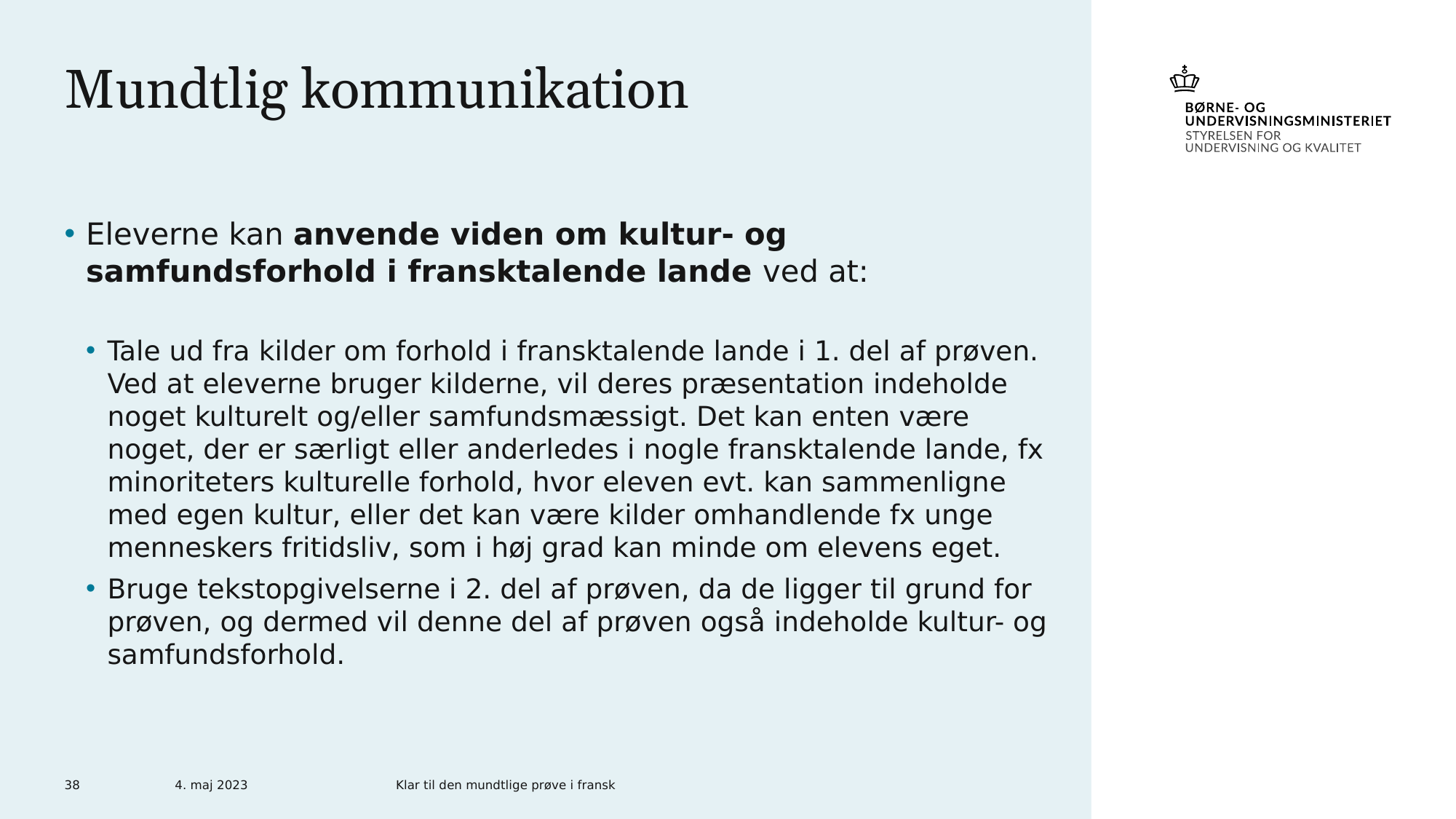

# Mundtlig kommunikation
Eleverne kan anvende viden om kultur- og samfundsforhold i fransktalende lande ved at:
Tale ud fra kilder om forhold i fransktalende lande i 1. del af prøven. Ved at eleverne bruger kilderne, vil deres præsentation indeholde noget kulturelt og/eller samfundsmæssigt. Det kan enten være noget, der er særligt eller anderledes i nogle fransktalende lande, fx minoriteters kulturelle forhold, hvor eleven evt. kan sammenligne med egen kultur, eller det kan være kilder omhandlende fx unge menneskers fritidsliv, som i høj grad kan minde om elevens eget.
Bruge tekstopgivelserne i 2. del af prøven, da de ligger til grund for prøven, og dermed vil denne del af prøven også indeholde kultur- og samfundsforhold.
38
4. maj 2023
Klar til den mundtlige prøve i fransk